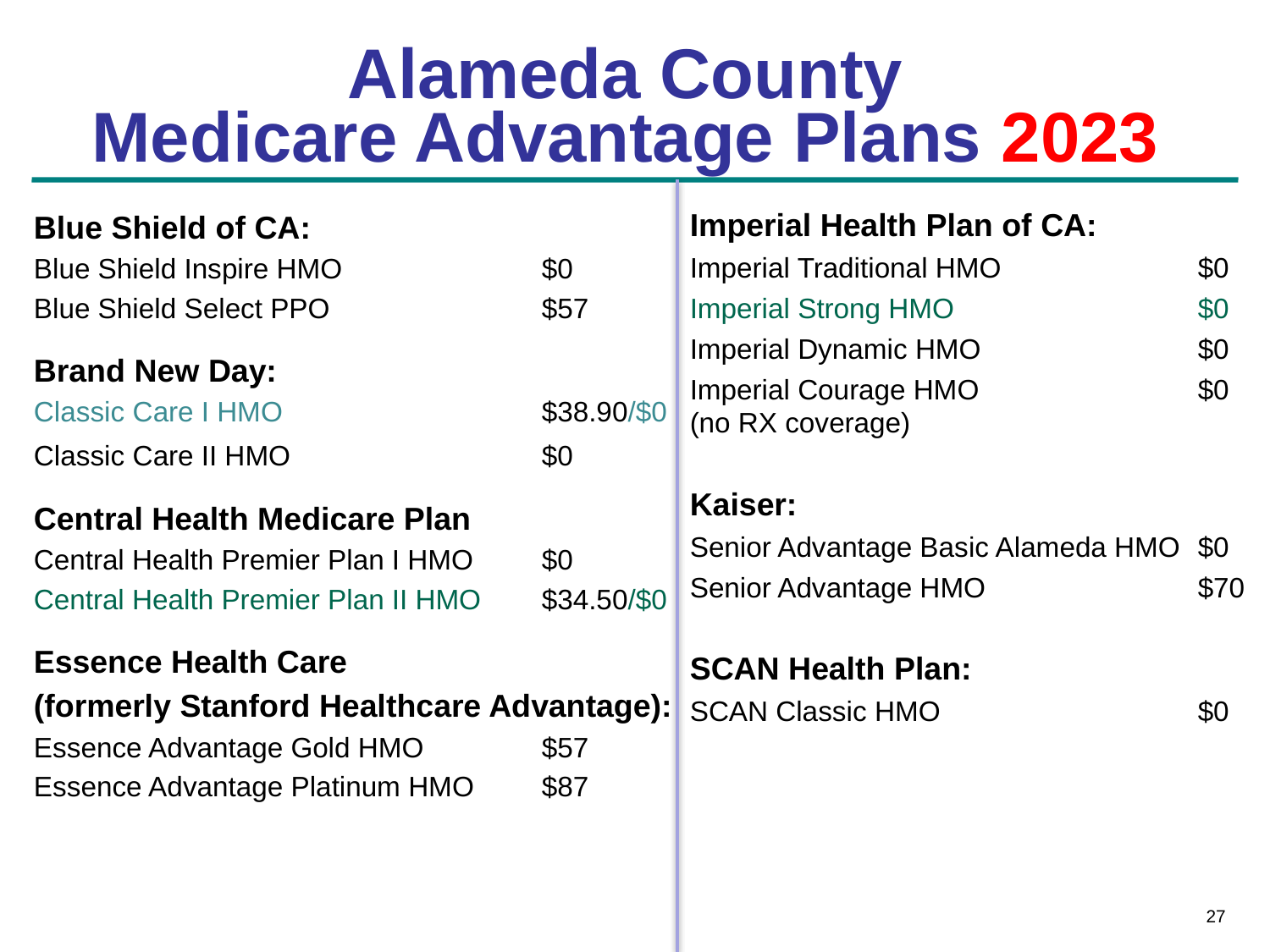

# Alameda County Medicare Advantage Plans 2023

Imperial Health Plan of CA:
Imperial Traditional HMO		$0
Imperial Strong HMO		$0
Imperial Dynamic HMO		$0
Imperial Courage HMO		$0    (no RX coverage)

Kaiser:
Senior Advantage Basic Alameda HMO	$0
Senior Advantage HMO		$70

SCAN Health Plan:
SCAN Classic HMO			$0
Blue Shield of CA:
Blue Shield Inspire HMO 		$0
Blue Shield Select PPO 		$57

Brand New Day:
Classic Care I HMO			$38.90/$0
Classic Care II HMO		$0

Central Health Medicare Plan
Central Health Premier Plan I HMO	$0
Central Health Premier Plan II HMO	$34.50/$0

Essence Health Care
(formerly Stanford Healthcare Advantage):
Essence Advantage Gold HMO	$57
Essence Advantage Platinum HMO	$87
27